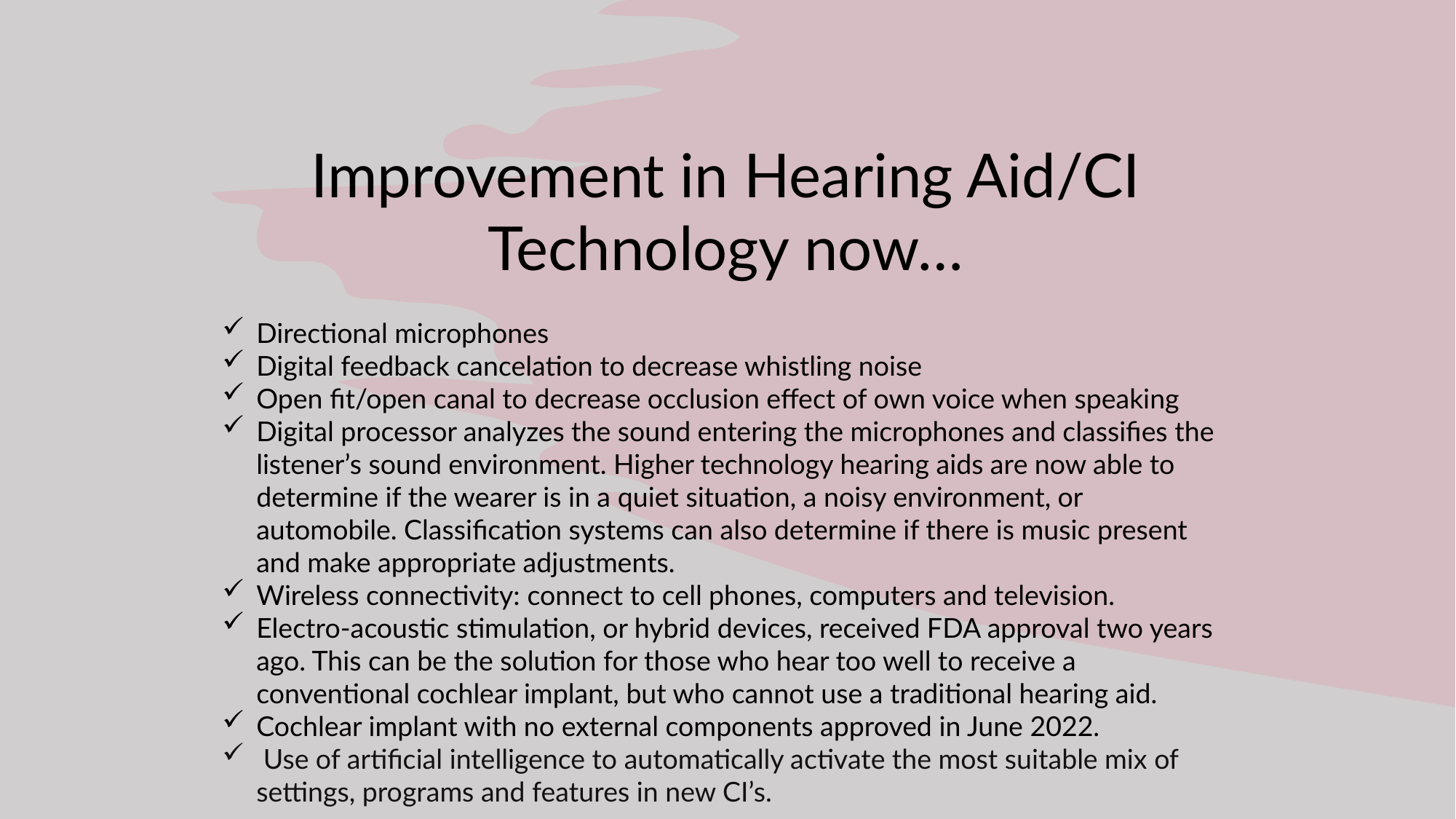

Improvement in Hearing Aid/CI Technology now…

Directional microphones
Digital feedback cancelation to decrease whistling noise
Open fit/open canal to decrease occlusion effect of own voice when speaking
Digital processor analyzes the sound entering the microphones and classifies the listener’s sound environment. Higher technology hearing aids are now able to determine if the wearer is in a quiet situation, a noisy environment, or automobile. Classification systems can also determine if there is music present and make appropriate adjustments.
Wireless connectivity: connect to cell phones, computers and television.
Electro-acoustic stimulation, or hybrid devices, received FDA approval two years ago. This can be the solution for those who hear too well to receive a conventional cochlear implant, but who cannot use a traditional hearing aid.
Cochlear implant with no external components approved in June 2022.
 Use of artificial intelligence to automatically activate the most suitable mix of settings, programs and features in new CI’s.